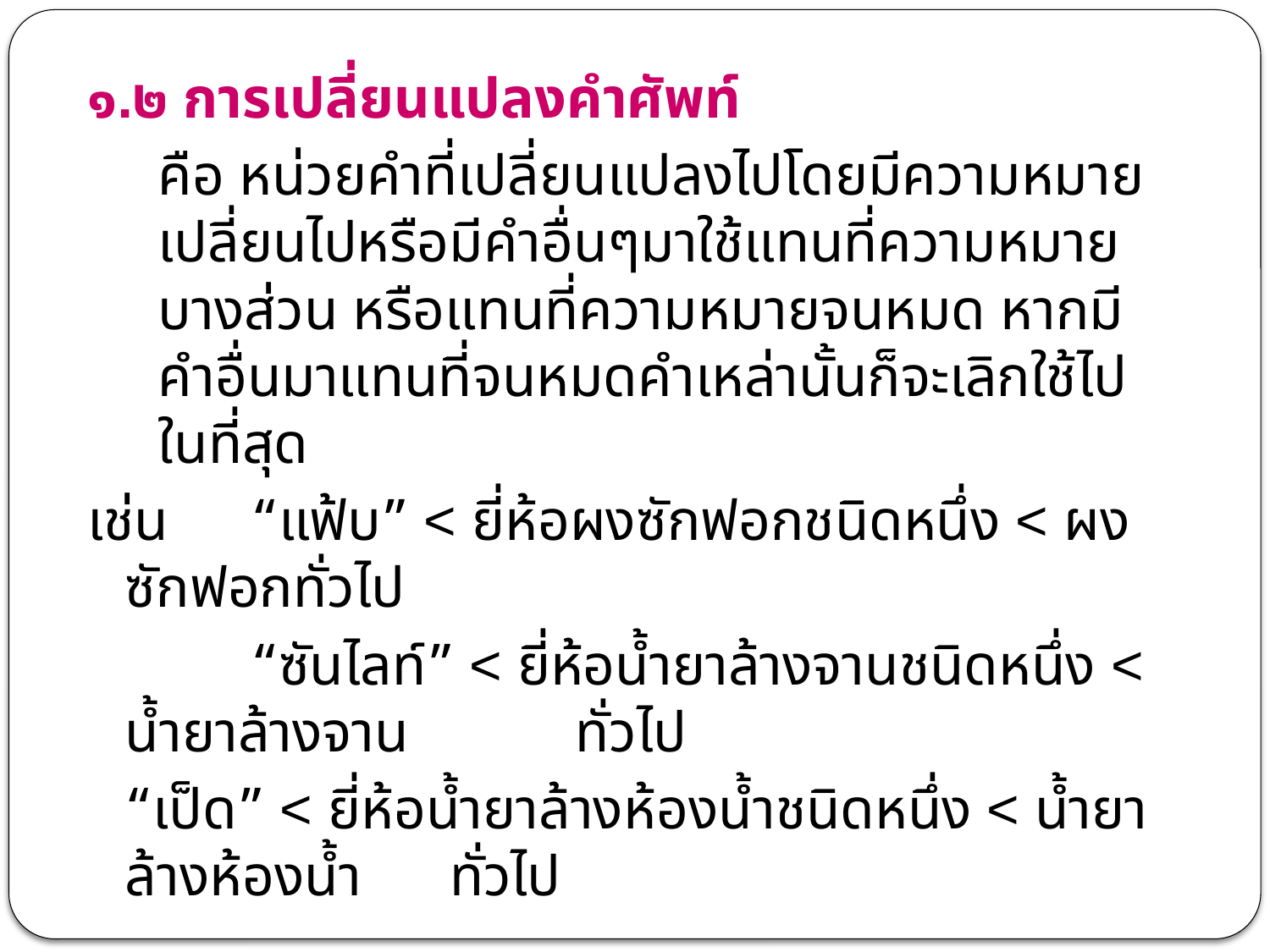

๑.๒ การเปลี่ยนแปลงคำศัพท์
			คือ หน่วยคำที่เปลี่ยนแปลงไปโดยมีความหมายเปลี่ยนไปหรือมีคำอื่นๆมาใช้แทนที่ความหมายบางส่วน หรือแทนที่ความหมายจนหมด หากมีคำอื่นมาแทนที่จนหมดคำเหล่านั้นก็จะเลิกใช้ไปในที่สุด
เช่น 	“แฟ้บ” < ยี่ห้อผงซักฟอกชนิดหนึ่ง < ผงซักฟอกทั่วไป
    	“ซันไลท์” < ยี่ห้อน้ำยาล้างจานชนิดหนึ่ง < น้ำยาล้างจาน							     ทั่วไป
		“เป็ด” < ยี่ห้อน้ำยาล้างห้องน้ำชนิดหนึ่ง < น้ำยาล้างห้องน้ำ						     ทั่วไป